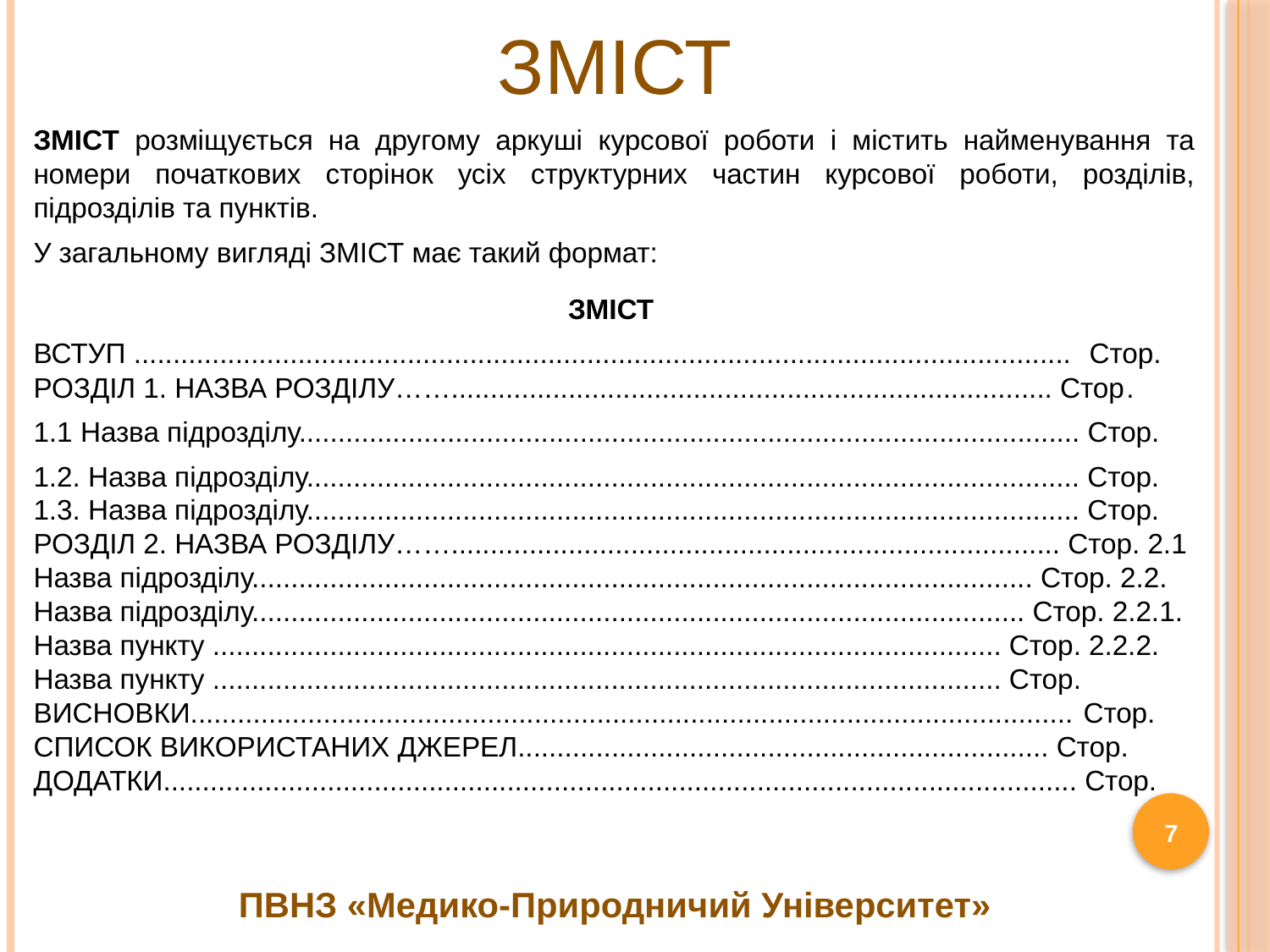

# ЗМІСТ
ЗМІСТ розміщується на другому аркуші курсової роботи і містить найменування та номери початкових сторінок усіх структурних частин курсової роботи, розділів, підрозділів та пунктів.
У загальному вигляді ЗМІСТ має такий формат:

ЗМІСТ
ВСТУП ........................................................................................................................  Стор. РОЗДІЛ 1. НАЗВА РОЗДІЛУ……............................................................................. Стор.
1.1 Назва підрозділу.................................................................................................... Стор.
1.2. Назва підрозділу................................................................................................... Стор. 1.3. Назва підрозділу................................................................................................... Стор. РОЗДІЛ 2. НАЗВА РОЗДІЛУ…….............................................................................. Стор. 2.1 Назва підрозділу.................................................................................................... Стор. 2.2. Назва підрозділу................................................................................................... Стор. 2.2.1. Назва пункту ..................................................................................................... Стор. 2.2.2. Назва пункту ..................................................................................................... Стор. ВИСНОВКИ................................................................................................................. Стор. СПИСОК ВИКОРИСТАНИХ ДЖЕРЕЛ.................................................................... Стор. ДОДАТКИ..................................................................................................................... Стор.
7
ПВНЗ «Медико-Природничий Університет»